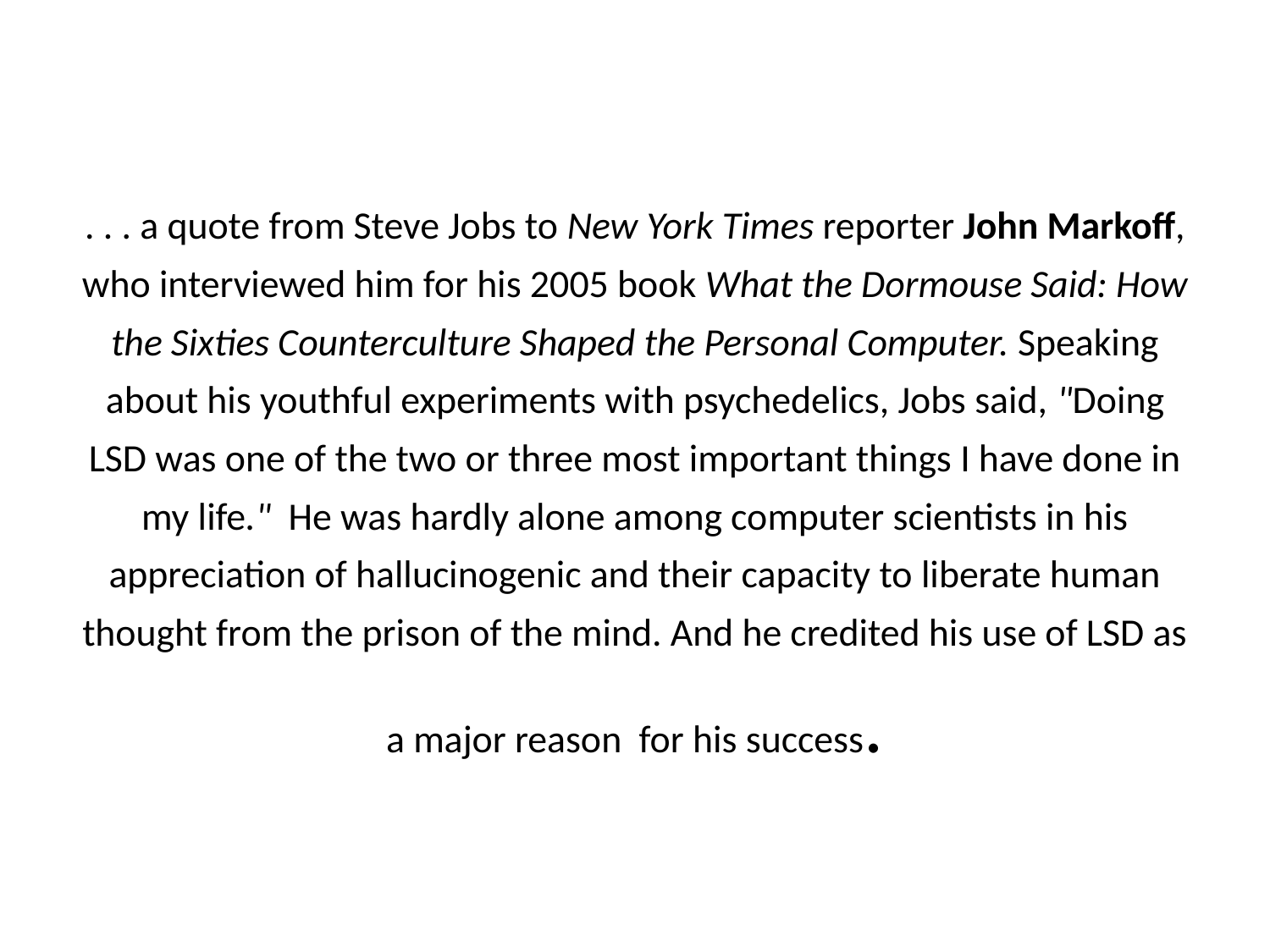

# . . . a quote from Steve Jobs to New York Times reporter John Markoff, who interviewed him for his 2005 book What the Dormouse Said: How the Sixties Counterculture Shaped the Personal Computer. Speaking about his youthful experiments with psychedelics, Jobs said, "Doing LSD was one of the two or three most important things I have done in my life."  He was hardly alone among computer scientists in his appreciation of hallucinogenic and their capacity to liberate human thought from the prison of the mind. And he credited his use of LSD as a major reason  for his success.